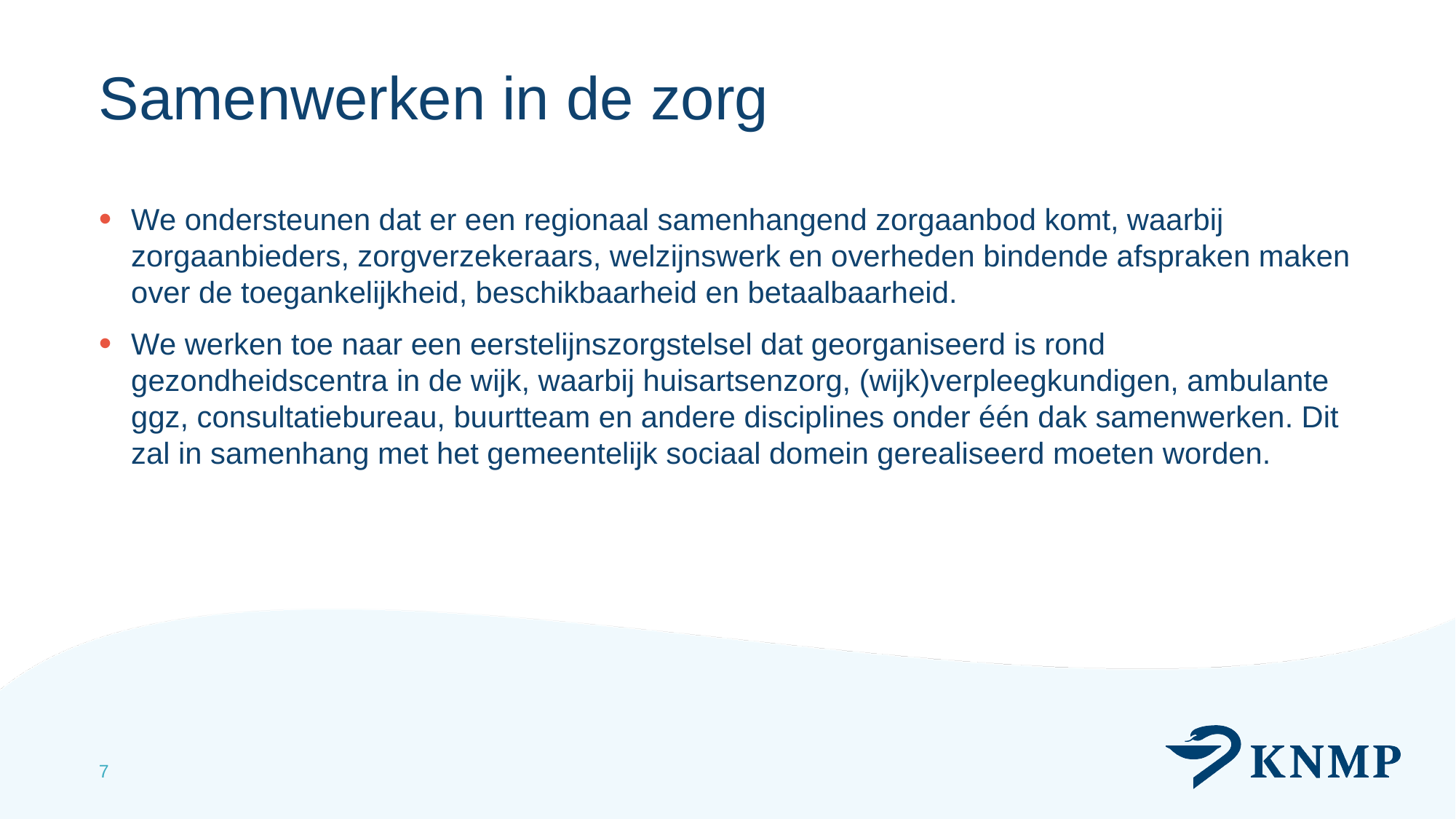

# Samenwerken in de zorg
We ondersteunen dat er een regionaal samenhangend zorgaanbod komt, waarbij zorgaanbieders, zorgverzekeraars, welzijnswerk en overheden bindende afspraken maken over de toegankelijkheid, beschikbaarheid en betaalbaarheid.
We werken toe naar een eerstelijnszorgstelsel dat georganiseerd is rond gezondheidscentra in de wijk, waarbij huisartsenzorg, (wijk)verpleegkundigen, ambulante ggz, consultatiebureau, buurtteam en andere disciplines onder één dak samenwerken. Dit zal in samenhang met het gemeentelijk sociaal domein gerealiseerd moeten worden.
7